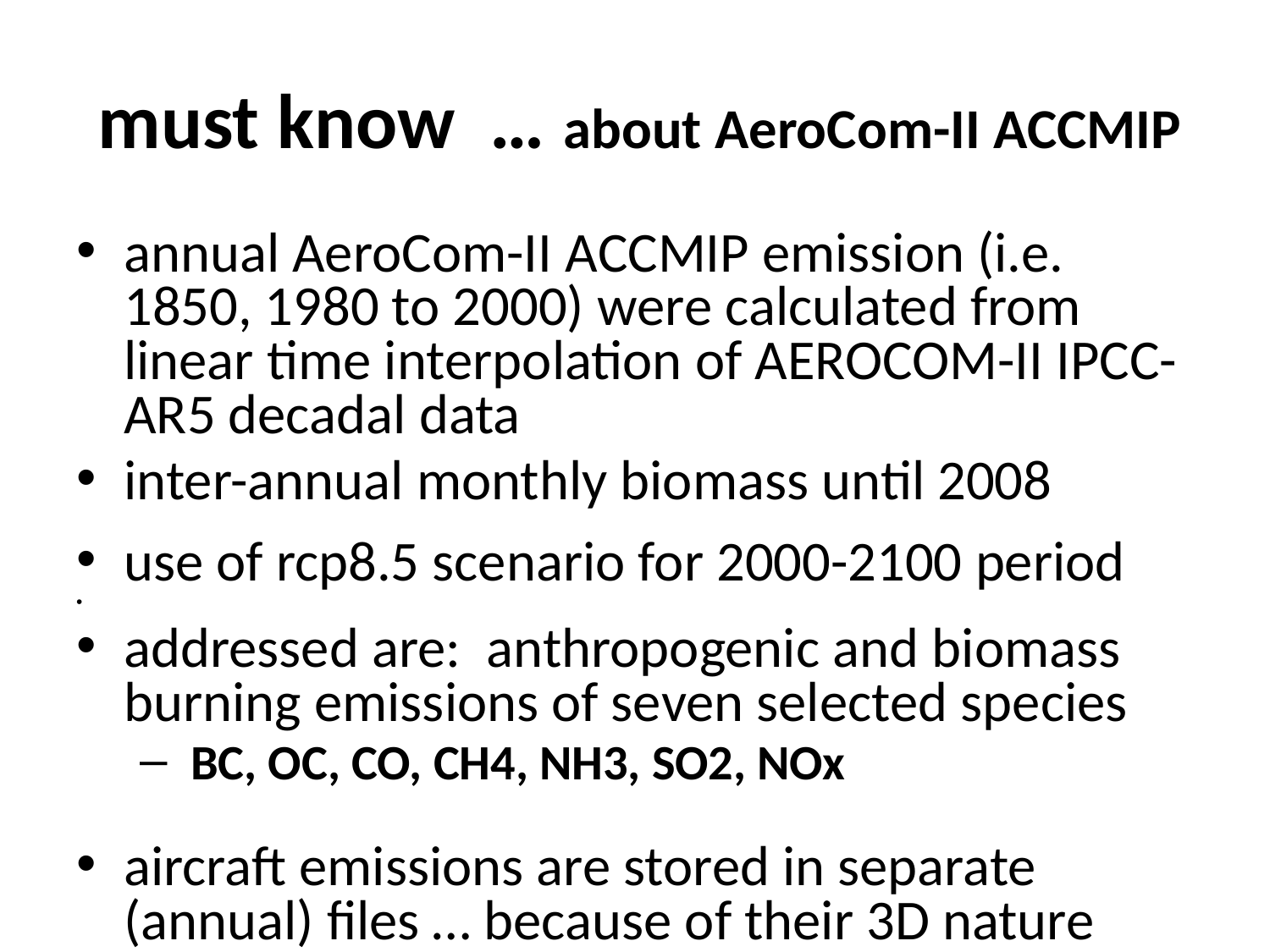

annual AeroCom-II ACCMIP emission (i.e. 1850, 1980 to 2000) were calculated from linear time interpolation of AEROCOM-II IPCC-AR5 decadal data
inter-annual monthly biomass until 2008

use of rcp8.5 scenario for 2000-2100 period

addressed are:  anthropogenic and biomass burning emissions of seven selected species
 BC, OC, CO, CH4, NH3, SO2, NOx

aircraft emissions are stored in separate (annual) files … because of their 3D nature

must know  … about AeroCom-II ACCMIP